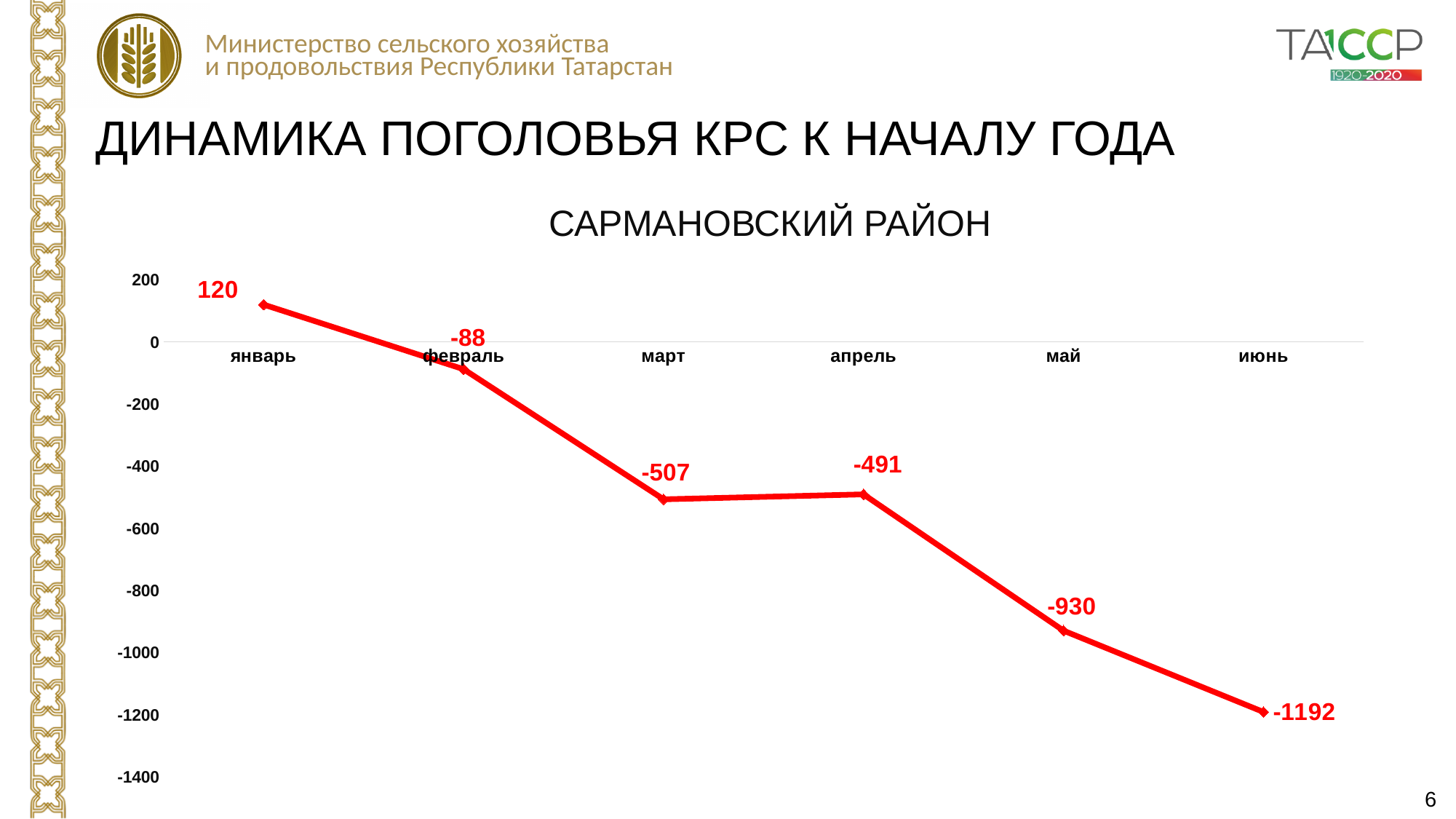

ДИНАМИКА ПОГОЛОВЬЯ КРС К НАЧАЛУ ГОДА
САРМАНОВСКИЙ РАЙОН

### Chart

| Category | Столбец1 |
|---|---|
| январь | 120.0 |
| февраль | -88.0 |
| март | -507.0 |
| апрель | -491.0 |
| май | -930.0 |
| июнь | -1192.0 |
6